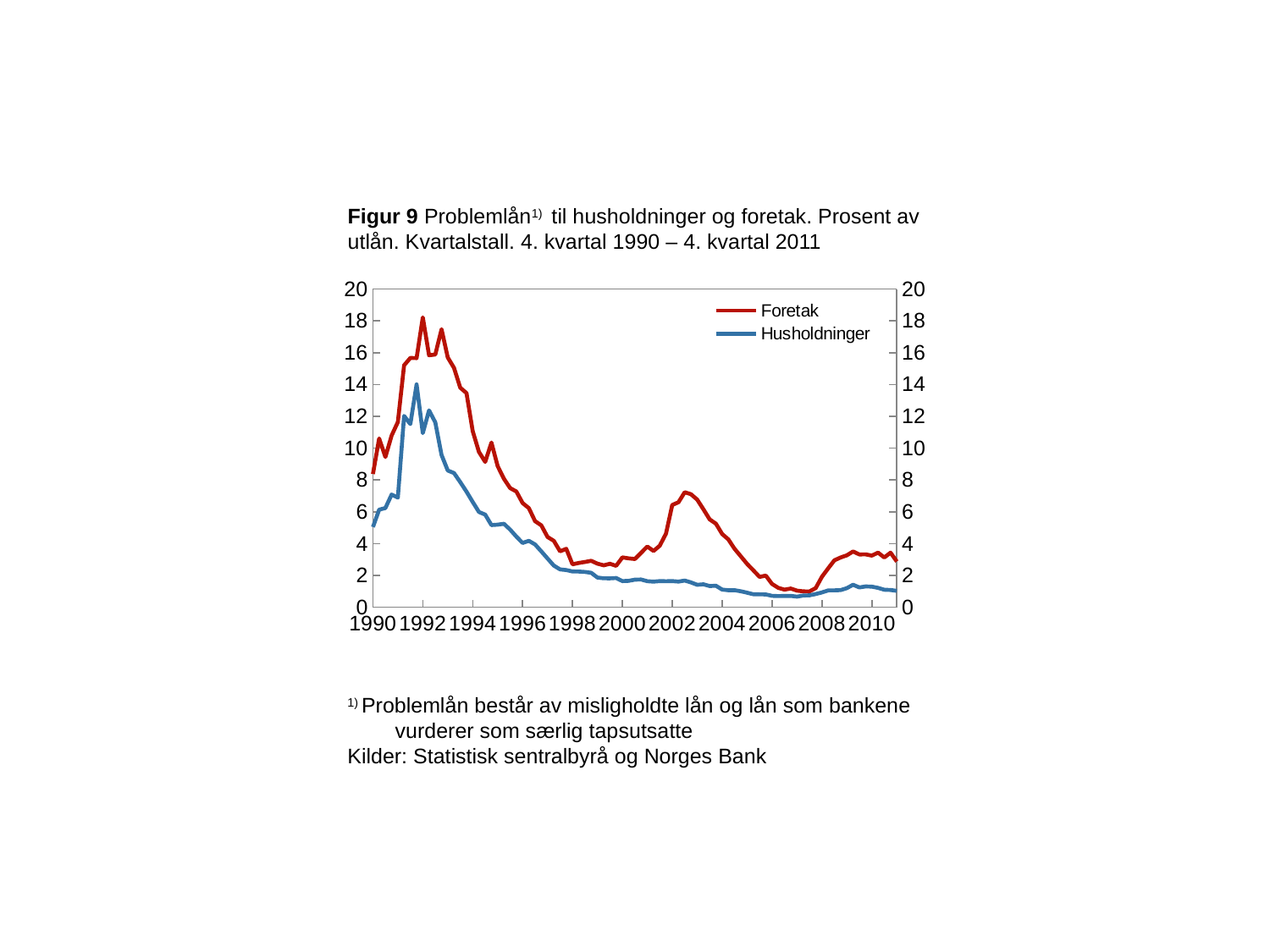

Figur 9 Problemlån1)  til husholdninger og foretak. Prosent av utlån. Kvartalstall. 4. kvartal 1990 – 4. kvartal 2011

### Chart

| Category | Foretak | Husholdninger | Hjelpeserie |
|---|---|---|---|
| 33238 | 8.37900316205835 | 5.04376529883178 | None |
| 33328 | 10.611846980418 | 6.13072495434276 | None |
| 33419 | 9.446448122176049 | 6.23534056189957 | None |
| 33511 | 10.800473223166406 | 7.0840828802177755 | None |
| 33603 | 11.6399433994876 | 6.8893744607594085 | None |
| 33694 | 15.2115878772911 | 12.0279561736267 | None |
| 33785 | 15.671740157509925 | 11.515580410193406 | None |
| 33877 | 15.6618633862872 | 14.010496338393331 | None |
| 33969 | 18.21933793093732 | 10.948472492734478 | None |
| 34059 | 15.841185720702098 | 12.37599321959853 | None |
| 34150 | 15.886260859772321 | 11.622118423817698 | None |
| 34242 | 17.476649848695637 | 9.571324833708672 | None |
| 34334 | 15.7031653384388 | 8.59698092609922 | None |
| 34424 | 15.049218769661175 | 8.43885629493444 | None |
| 34515 | 13.803136712688739 | 7.866287536036278 | None |
| 34607 | 13.4620531856118 | 7.26509046339159 | None |
| 34699 | 11.075654593472635 | 6.617538133146902 | None |
| 34789 | 9.76600972963519 | 5.988973655833653 | None |
| 34880 | 9.137175364990181 | 5.82226650558479 | None |
| 34972 | 10.35382909878052 | 5.163814518091916 | None |
| 35064 | 8.873999944124803 | 5.1907173962171775 | None |
| 35155 | 8.080386418478357 | 5.2476407584159075 | None |
| 35246 | 7.489364302544725 | 4.88034690148093 | None |
| 35338 | 7.27528133866327 | 4.44381812871974 | None |
| 35430 | 6.549653944973054 | 4.04046527293617 | None |
| 35520 | 6.230948029012192 | 4.176956678050698 | None |
| 35611 | 5.409698133051523 | 3.94626994315791 | None |
| 35703 | 5.15060924153369 | 3.51345536991791 | None |
| 35795 | 4.418096493925511 | 3.06431708544815 | None |
| 35885 | 4.17642350203842 | 2.621339036597176 | None |
| 35976 | 3.51490776057587 | 2.3796299405536567 | None |
| 36068 | 3.6725926124780197 | 2.33963555083096 | None |
| 36160 | 2.70092762117088 | 2.2505938320429992 | None |
| 36250 | 2.7839890603954895 | 2.24414452543426 | None |
| 36341 | 2.8484612401215164 | 2.21840057931433 | None |
| 36433 | 2.917720248606279 | 2.16656852677562 | None |
| 36525 | 2.73900335293402 | 1.8658754933235 | None |
| 36616 | 2.6360151313205167 | 1.82038557204798 | None |
| 36707 | 2.733127417180216 | 1.81682749961033 | None |
| 36799 | 2.60625684768113 | 1.8398246225892858 | None |
| 36891 | 3.1327260184781798 | 1.6449515540958601 | None |
| 36981 | 3.0723594564562777 | 1.6590031831465526 | None |
| 37072 | 3.0312902694452677 | 1.73413685668035 | None |
| 37164 | 3.4194470428308477 | 1.7437799476649956 | None |
| 37256 | 3.8156835787234398 | 1.6385545517181501 | None |
| 37346 | 3.5370261071386997 | 1.610026144385 | None |
| 37437 | 3.8686487671151677 | 1.6452202097399973 | None |
| 37529 | 4.6269340787546245 | 1.63393857133276 | None |
| 37621 | 6.42898830106339 | 1.64496102678726 | None |
| 37711 | 6.59865881433624 | 1.6131966711641768 | None |
| 37802 | 7.2295045729218295 | 1.67899607618303 | None |
| 37894 | 7.105985318032027 | 1.56273116647798 | None |
| 37986 | 6.765010366119137 | 1.41020597661228 | None |
| 38077 | 6.15306905069431 | 1.4422151726543 | None |
| 38168 | 5.5226060554209555 | 1.33364257988044 | None |
| 38260 | 5.252914964806722 | 1.351892206049347 | None |
| 38352 | 4.60556473452973 | 1.1098768167203599 | None |
| 38442 | 4.25901357579445 | 1.0683016404269 | None |
| 38533 | 3.6686020900907597 | 1.0730777376512801 | None |
| 38625 | 3.19801107533015 | 1.0030384870638898 | None |
| 38717 | 2.723576180826426 | 0.9139467247802562 | None |
| 38807 | 2.31947674882944 | 0.817074845595186 | None |
| 38898 | 1.90895399537739 | 0.81182248344927 | None |
| 38990 | 1.9903011232496126 | 0.8056118559124836 | None |
| 39082 | 1.46417369930684 | 0.7182953213240768 | None |
| 39172 | 1.22009761049152 | 0.7026567145743134 | None |
| 39263 | 1.10608029398062 | 0.7110022373348039 | None |
| 39355 | 1.1774672003976299 | 0.714623642119503 | None |
| 39447 | 1.0437618523013568 | 0.6681904936291785 | None |
| 39538 | 1.00076958122385 | 0.7373485118948033 | None |
| 39629 | 0.9955808682057016 | 0.749155384839128 | None |
| 39721 | 1.2055028014643399 | 0.832192631362005 | None |
| 39813 | 1.91881188898437 | 0.932321008856475 | None |
| 39903 | 2.44130856050912 | 1.06141781183548 | None |
| 39994 | 2.949324651560486 | 1.0645608845467032 | None |
| 40086 | 3.13040459911149 | 1.0794237191820473 | None |
| 40178 | 3.26478556245614 | 1.200887569957643 | None |
| 40268 | 3.5057485354704787 | 1.41397094889828 | None |
| 40359 | 3.3191481561922234 | 1.24465773308813 | None |
| 40451 | 3.32431190409223 | 1.3081179752525132 | None |
| 40543 | 3.2459876298463053 | 1.2970731299810438 | None |
| 40633 | 3.43435655410542 | 1.2172598940369 | None |
| 40724 | 3.12631145129983 | 1.10216832330817 | None |
| 40816 | 3.43112569989793 | 1.0835516640391298 | None |
| 40908 | 2.87425724271487 | 1.0310666080006767 | None |
1) Problemlån består av misligholdte lån og lån som bankene vurderer som særlig tapsutsatte
Kilder: Statistisk sentralbyrå og Norges Bank